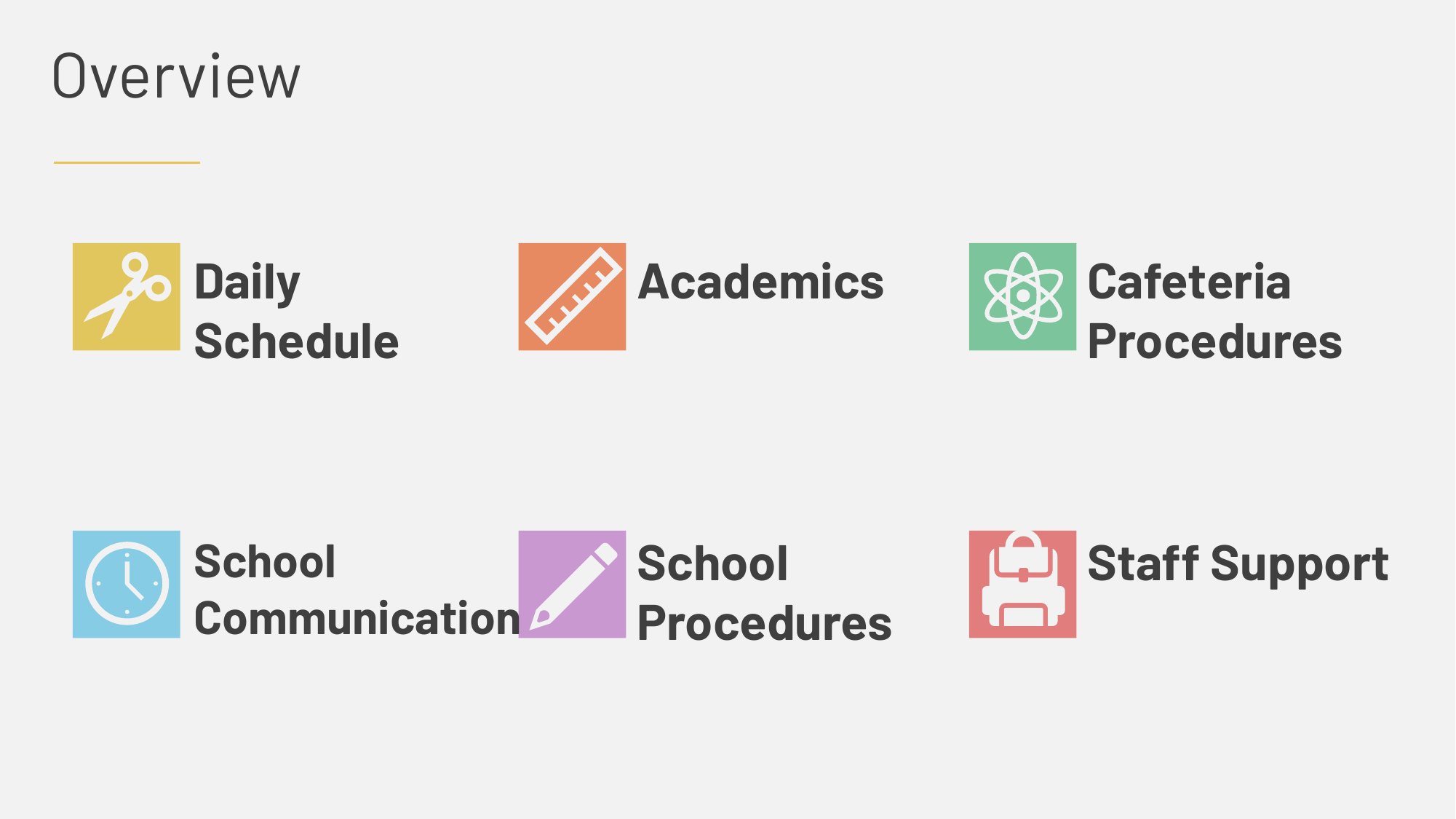

Overview
Daily Schedule
Academics
Cafeteria Procedures

School Procedures
Staff Support
School Communication